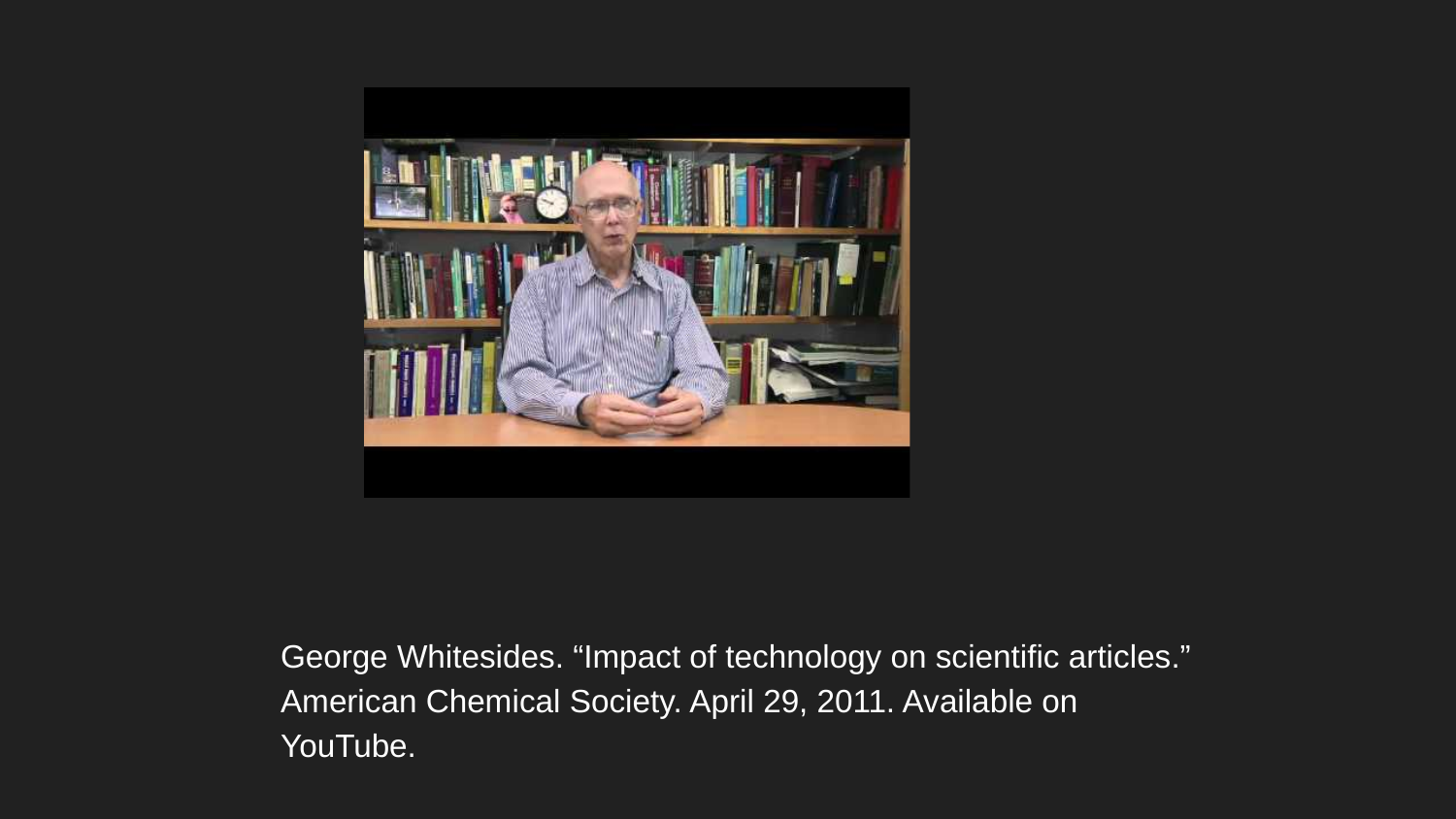

George Whitesides. “Impact of technology on scientific articles.” American Chemical Society. April 29, 2011. Available on YouTube.